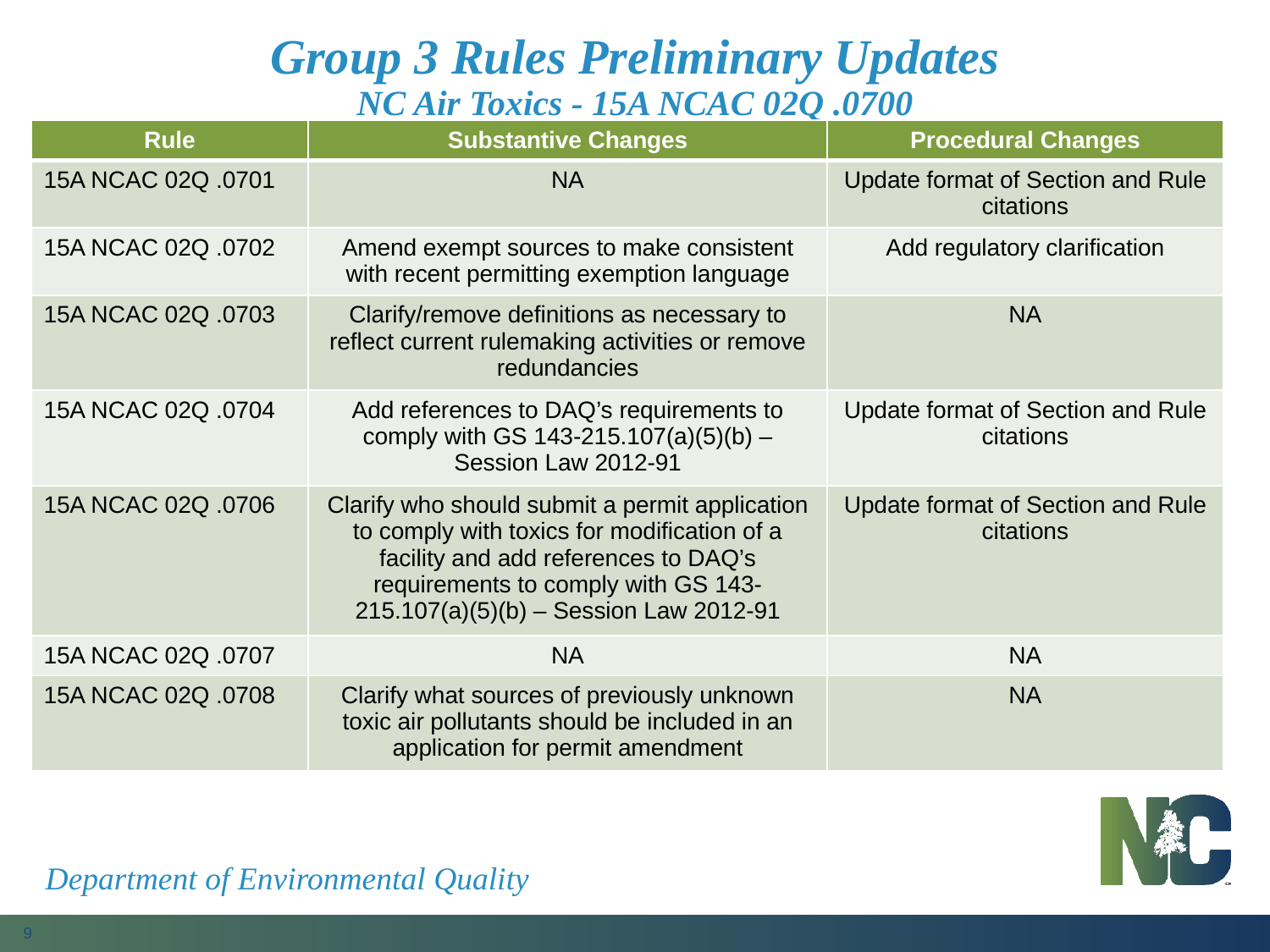

# Group 3 Rules Preliminary Updates NC Air Toxics - 15A NCAC 02Q .0700
| Rule | Substantive Changes | Procedural Changes |
| --- | --- | --- |
| 15A NCAC 02Q .0701 | NA | Update format of Section and Rule citations |
| 15A NCAC 02Q .0702 | Amend exempt sources to make consistent with recent permitting exemption language | Add regulatory clarification |
| 15A NCAC 02Q .0703 | Clarify/remove definitions as necessary to reflect current rulemaking activities or remove redundancies | NA |
| 15A NCAC 02Q .0704 | Add references to DAQ’s requirements to comply with GS 143-215.107(a)(5)(b) – Session Law 2012-91 | Update format of Section and Rule citations |
| 15A NCAC 02Q .0706 | Clarify who should submit a permit application to comply with toxics for modification of a facility and add references to DAQ’s requirements to comply with GS 143-215.107(a)(5)(b) – Session Law 2012-91 | Update format of Section and Rule citations |
| 15A NCAC 02Q .0707 | NA | NA |
| 15A NCAC 02Q .0708 | Clarify what sources of previously unknown toxic air pollutants should be included in an application for permit amendment | NA |
Department of Environmental Quality
9